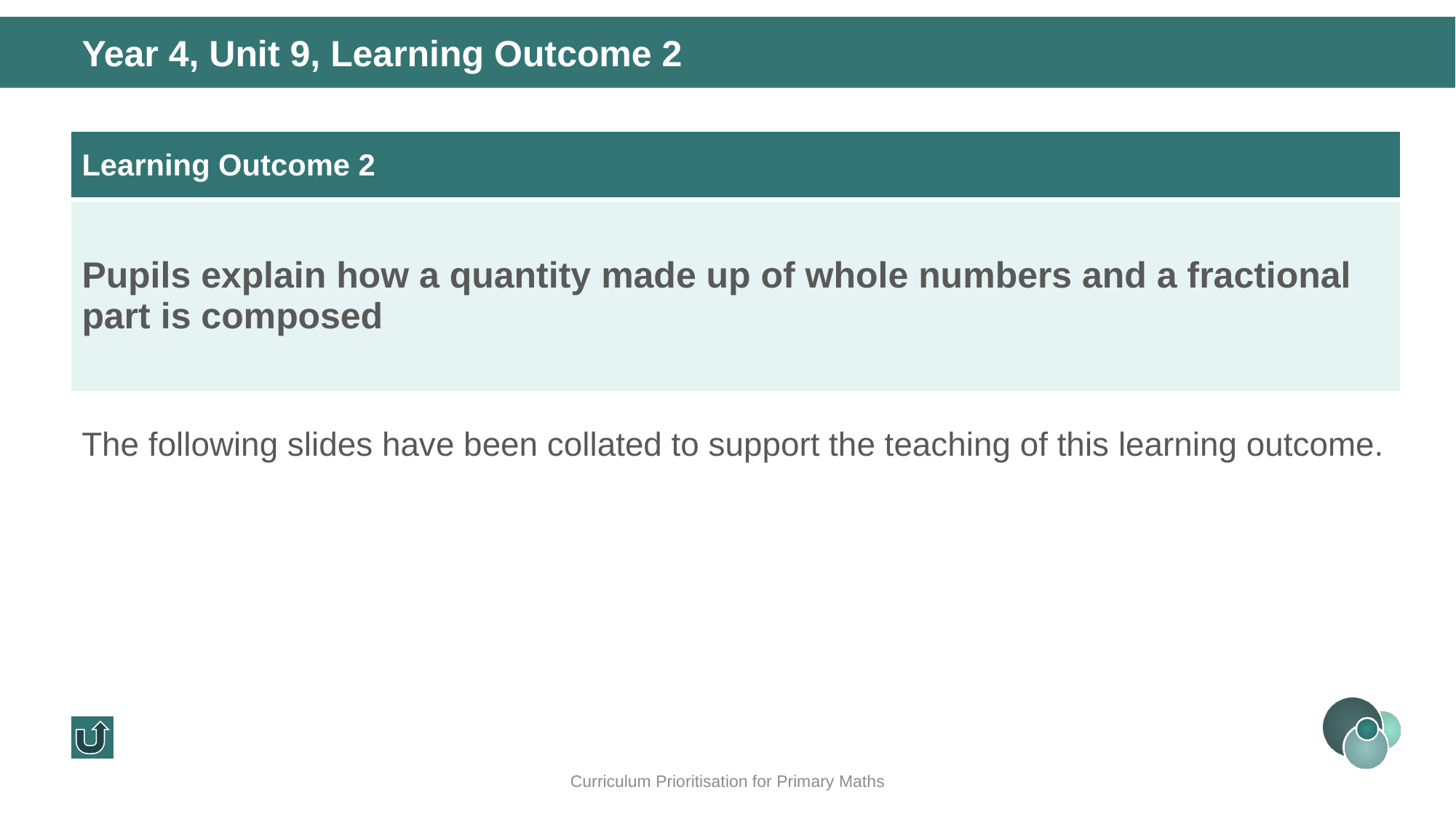

Year 4, Unit 9, Learning Outcome 2
| Learning Outcome 2 |
| --- |
| Pupils explain how a quantity made up of whole numbers and a fractional part is composed |
The following slides have been collated to support the teaching of this learning outcome.

Curriculum Prioritisation for Primary Maths